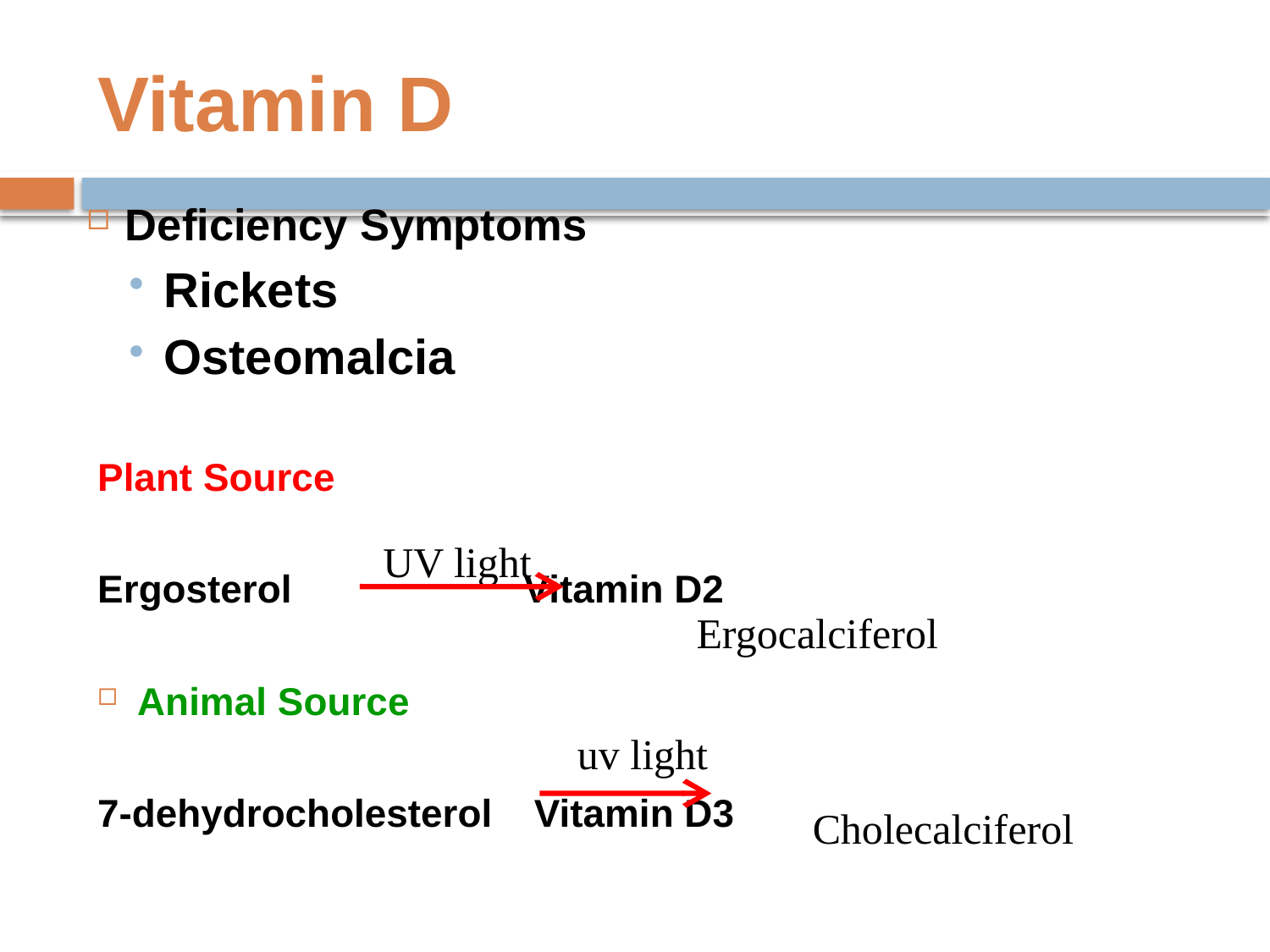

# Vitamin D
Deficiency Symptoms
Rickets
Osteomalcia

Plant Source

Ergosterol  		         Vitamin D2

Animal Source

7-dehydrocholesterol  		 Vitamin D3
UV light

Ergocalciferol
uv light

Cholecalciferol